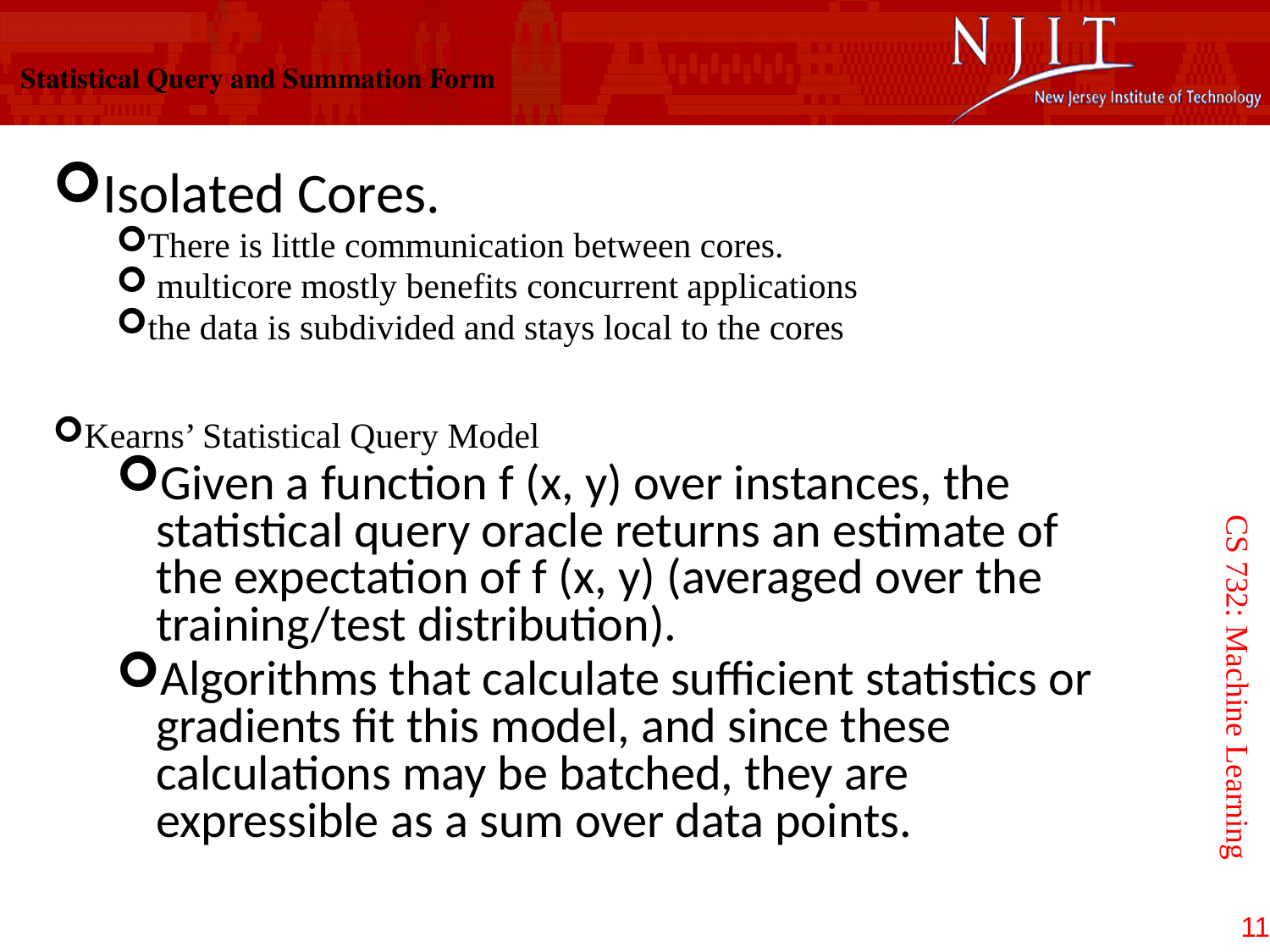

Statistical Query and Summation Form
Isolated Cores.
There is little communication between cores.
 multicore mostly benefits concurrent applications
the data is subdivided and stays local to the cores

Kearns’ Statistical Query Model
Given a function f (x, y) over instances, the statistical query oracle returns an estimate of the expectation of f (x, y) (averaged over the training/test distribution).
Algorithms that calculate sufficient statistics or gradients fit this model, and since these calculations may be batched, they are expressible as a sum over data points.
CS 732: Machine Learning
11